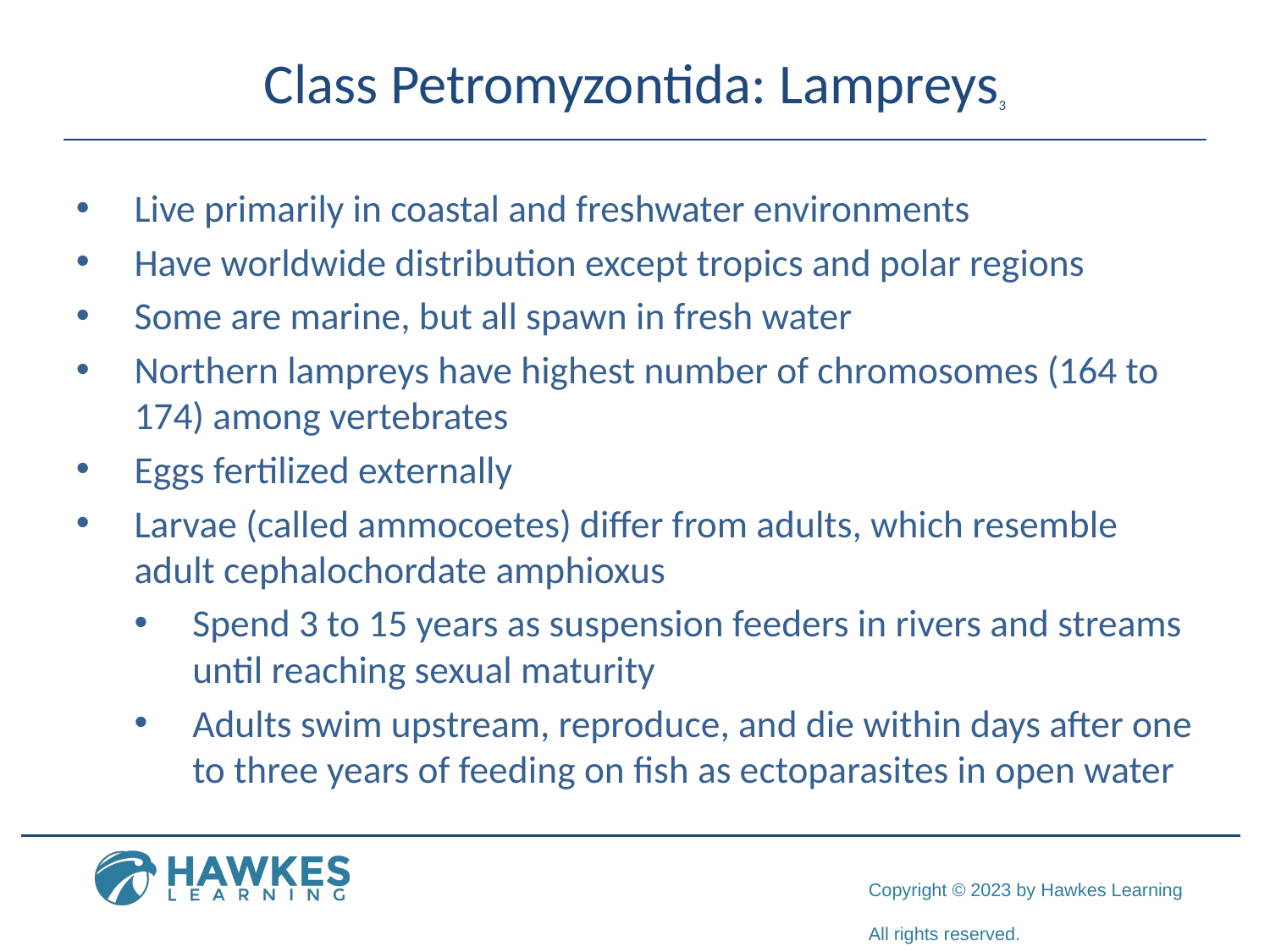

# Class Petromyzontida: Lampreys3
Live primarily in coastal and freshwater environments
Have worldwide distribution except tropics and polar regions
Some are marine, but all spawn in fresh water
Northern lampreys have highest number of chromosomes (164 to 174) among vertebrates
Eggs fertilized externally
Larvae (called ammocoetes) differ from adults, which resemble adult cephalochordate amphioxus
Spend 3 to 15 years as suspension feeders in rivers and streams until reaching sexual maturity
Adults swim upstream, reproduce, and die within days after one to three years of feeding on fish as ectoparasites in open water